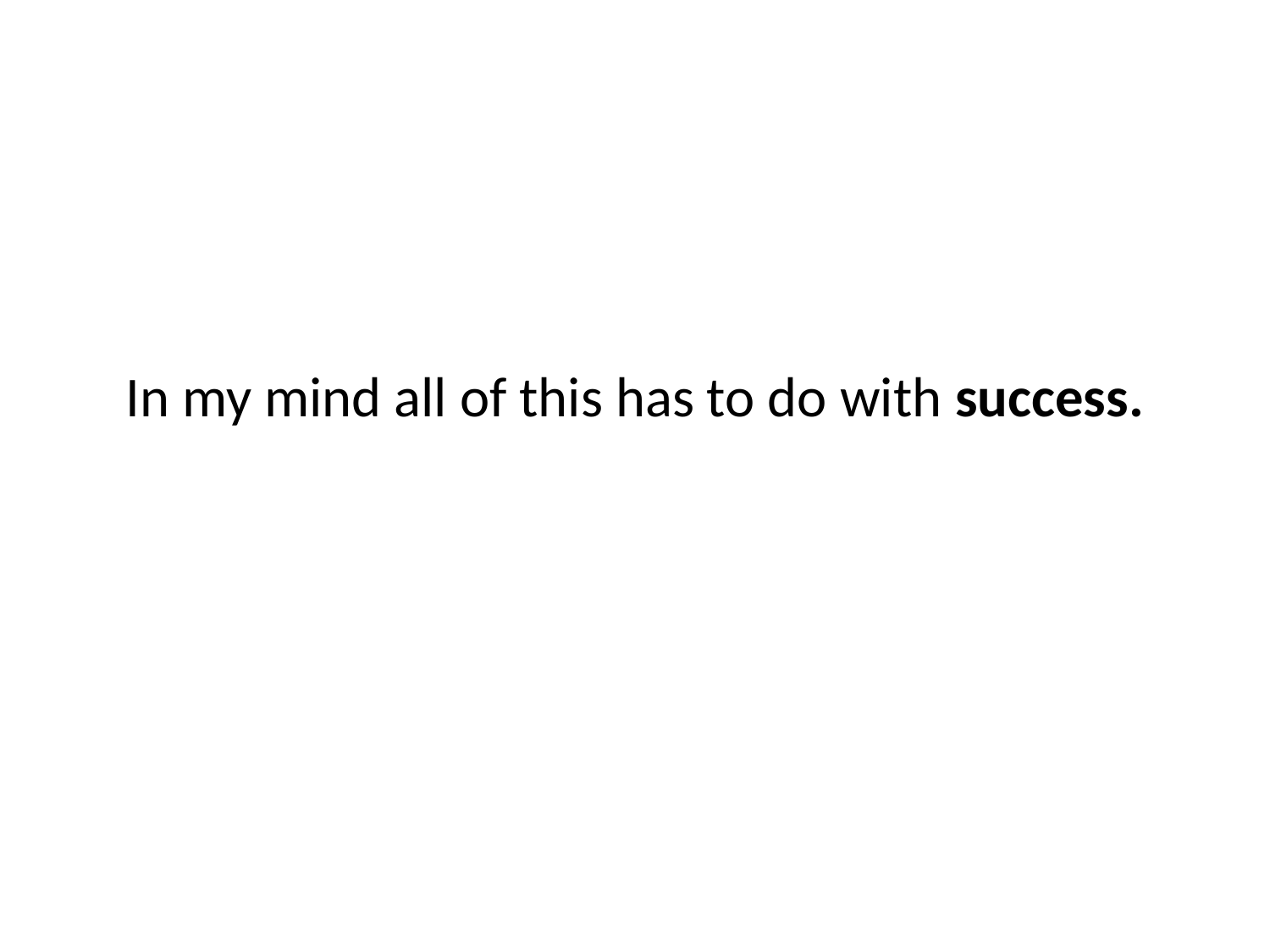

In my mind all of this has to do with success.